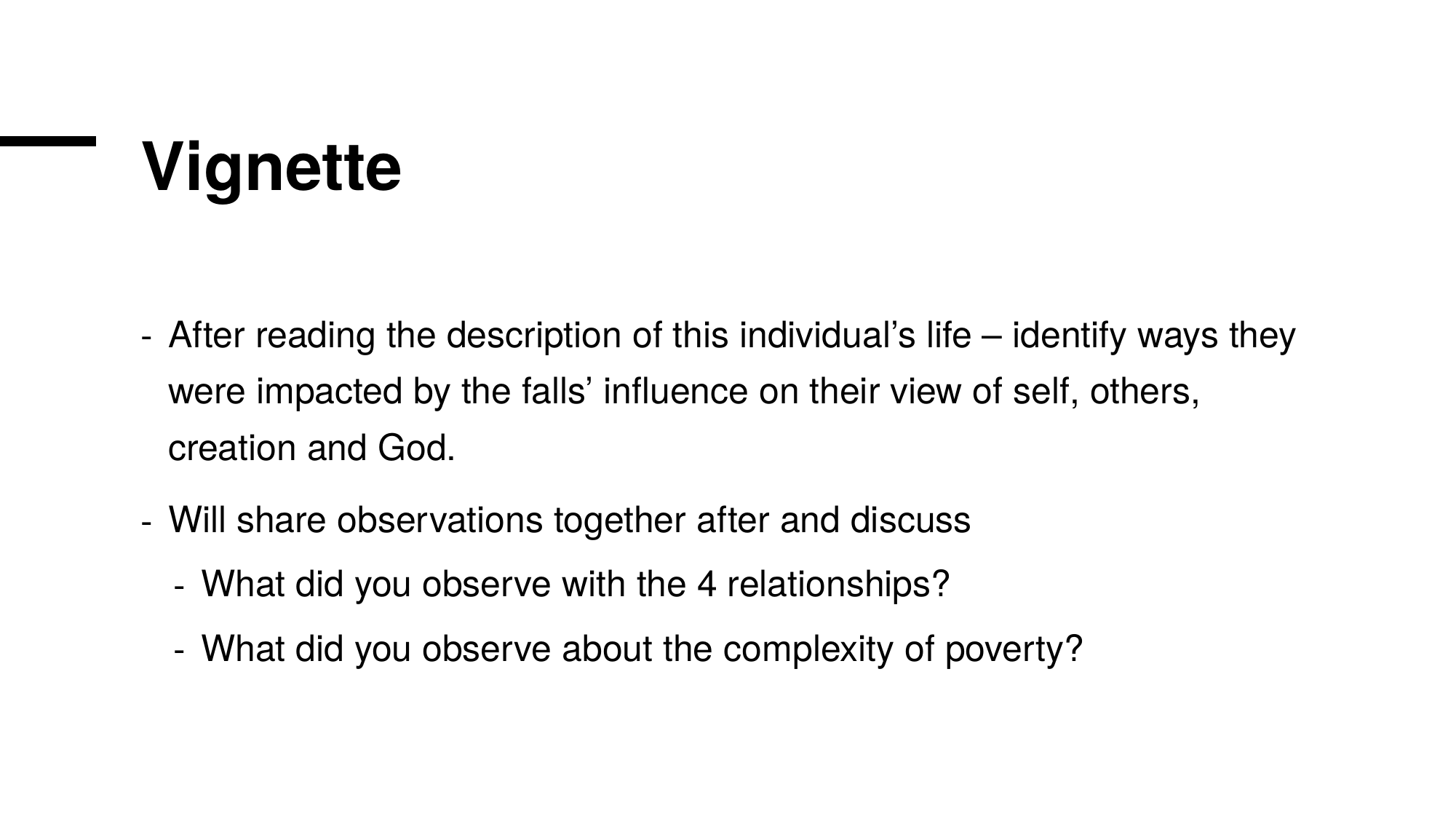

# Vignette
After reading the description of this individual’s life – identify ways they were impacted by the falls’ influence on their view of self, others, creation and God.
Will share observations together after and discuss
What did you observe with the 4 relationships?
What did you observe about the complexity of poverty?